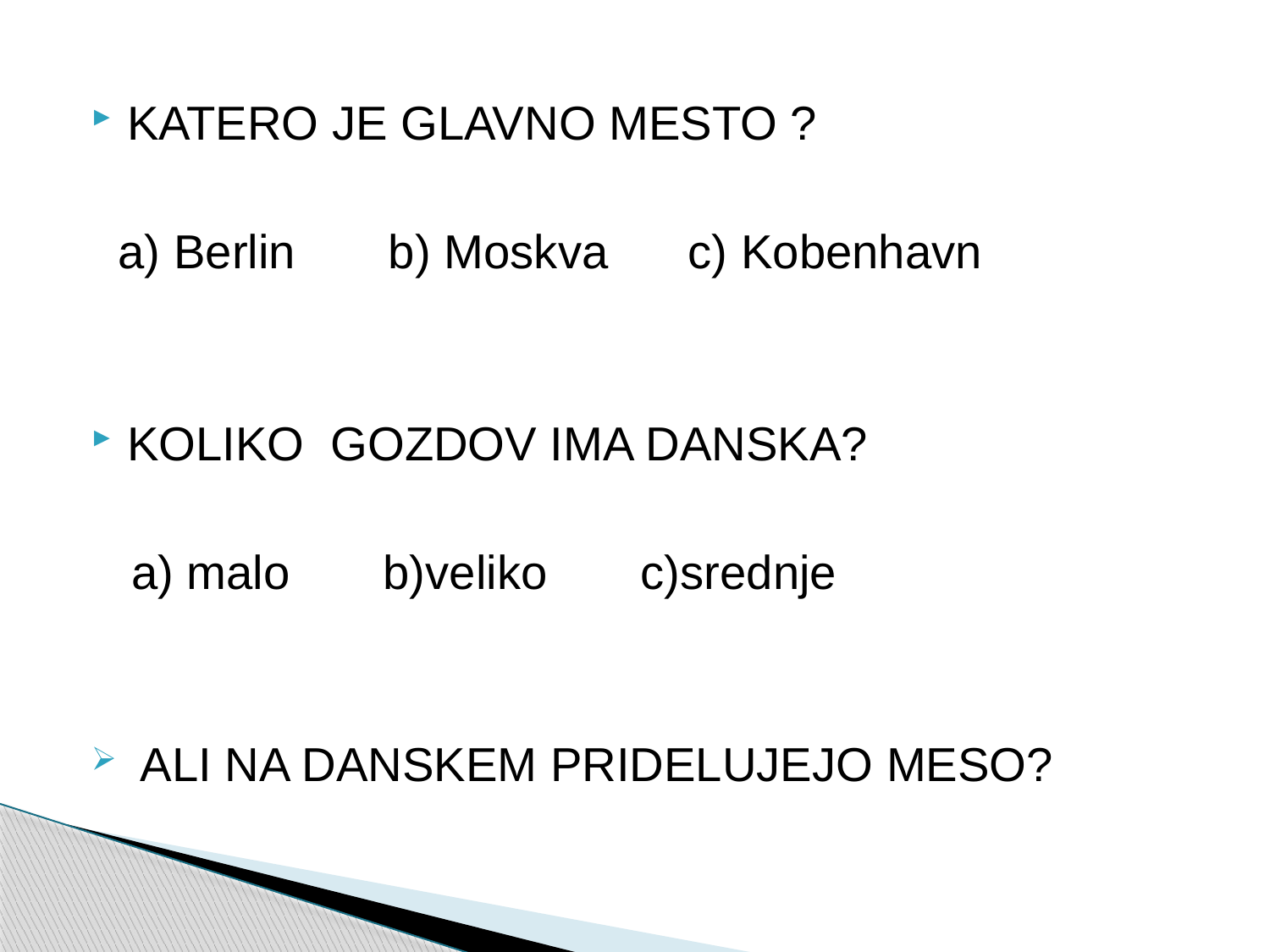

KATERO JE GLAVNO MESTO ?

  a) Berlin       b) Moskva      c) Kobenhavn

KOLIKO  GOZDOV IMA DANSKA?

   a) malo       b)veliko       c)srednje

 ALI NA DANSKEM PRIDELUJEJO MESO?